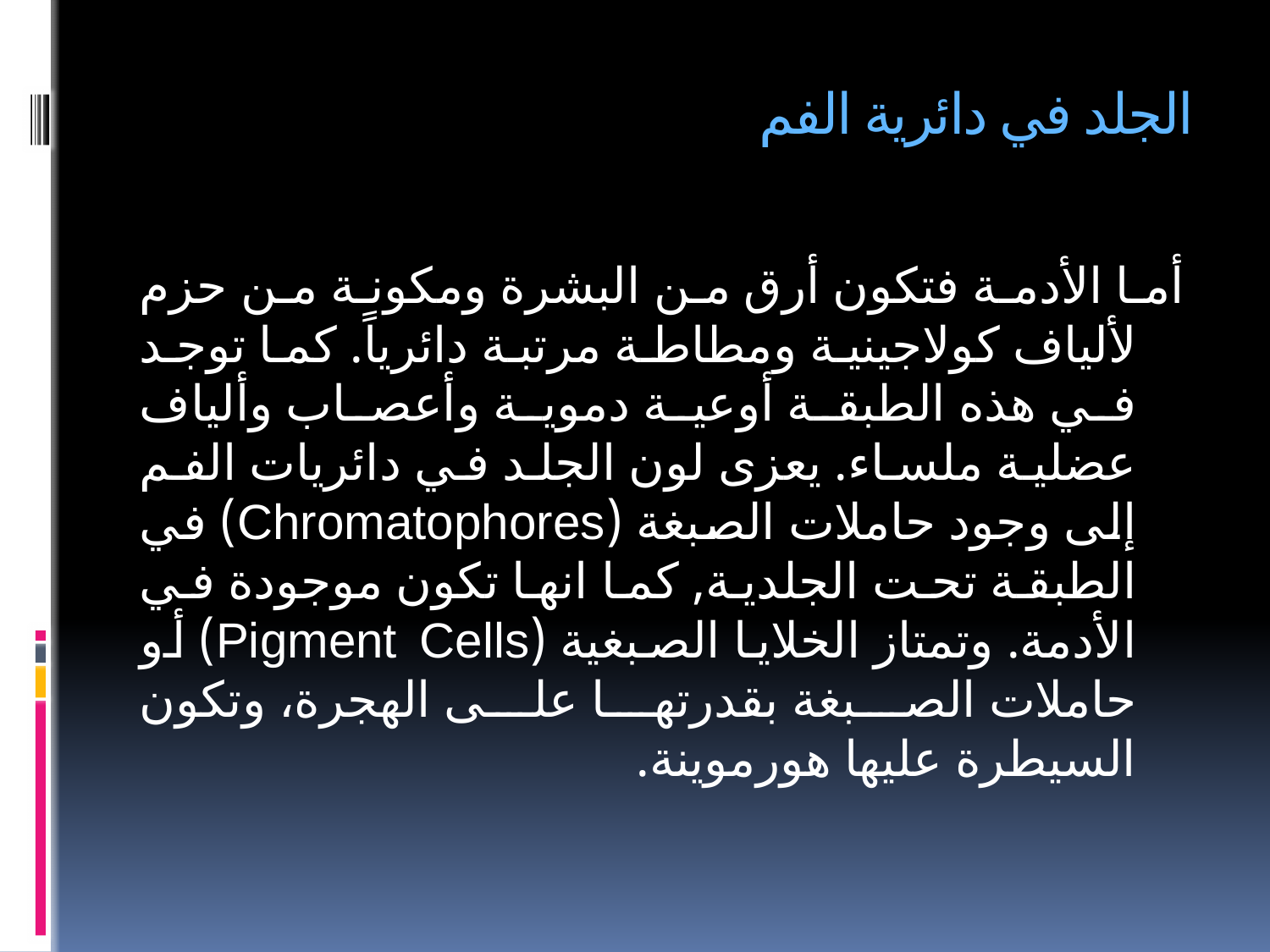

# الجلد في دائرية الفم
أما الأدمة فتكون أرق من البشرة ومكونة من حزم لألياف كولاجينية ومطاطة مرتبة دائرياً. كما توجد في هذه الطبقة أوعية دموية وأعصاب وألياف عضلية ملساء. يعزى لون الجلد في دائريات الفم إلى وجود حاملات الصبغة (Chromatophores) في الطبقة تحت الجلدية, كما انها تكون موجودة في الأدمة. وتمتاز الخلايا الصبغية (Pigment Cells) أو حاملات الصبغة بقدرتها على الهجرة، وتكون السيطرة عليها هورموينة.